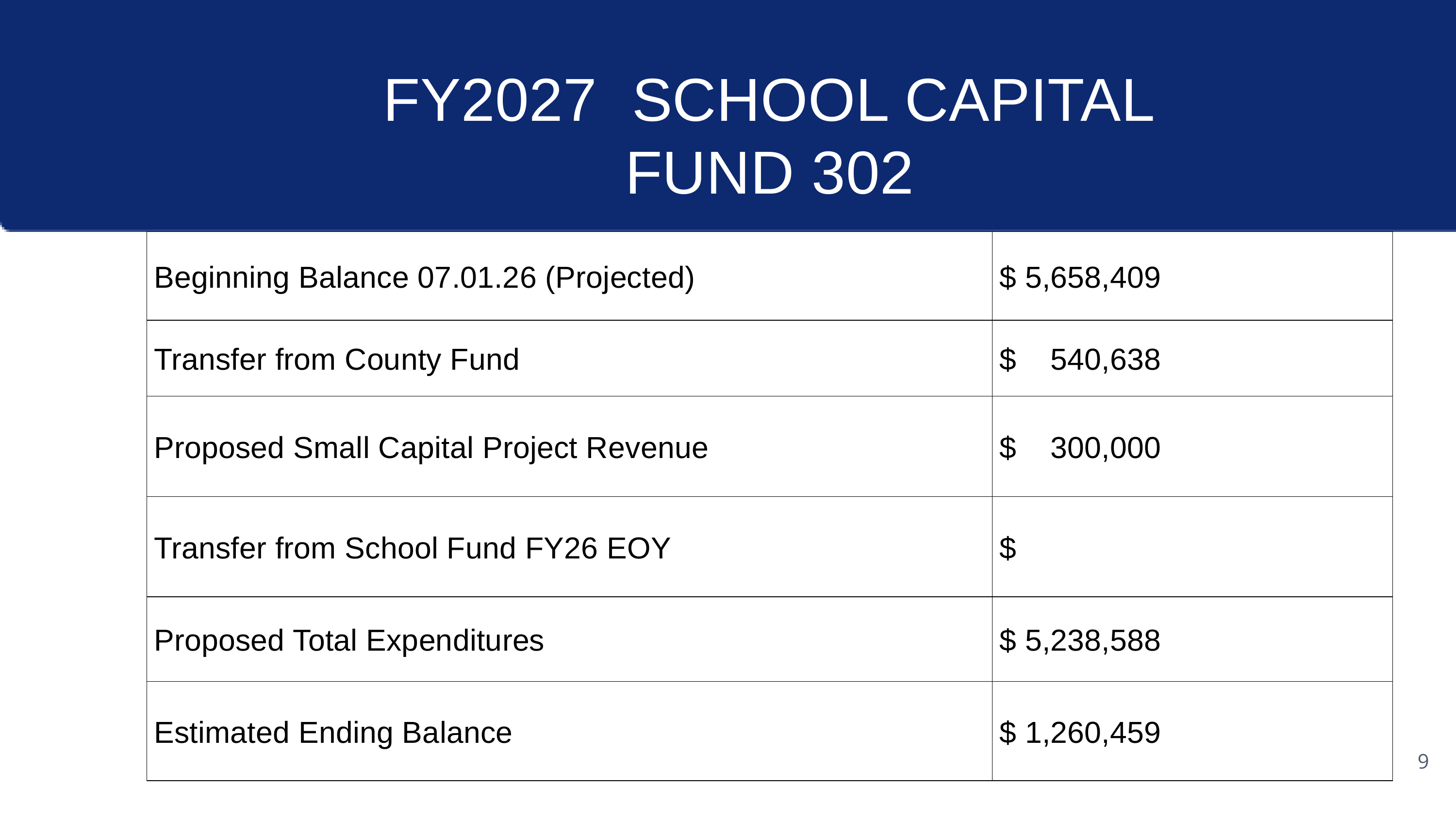

FY2027  SCHOOL CAPITAL
FUND 302
| Beginning Balance 07.01.26 (Projected) | $ 5,658,409 |
| --- | --- |
| Transfer from County Fund | $ 540,638 |
| Proposed Small Capital Project Revenue | $ 300,000 |
| Transfer from School Fund FY26 EOY | $ |
| Proposed Total Expenditures | $ 5,238,588 |
| Estimated Ending Balance | $ 1,260,459 |
9